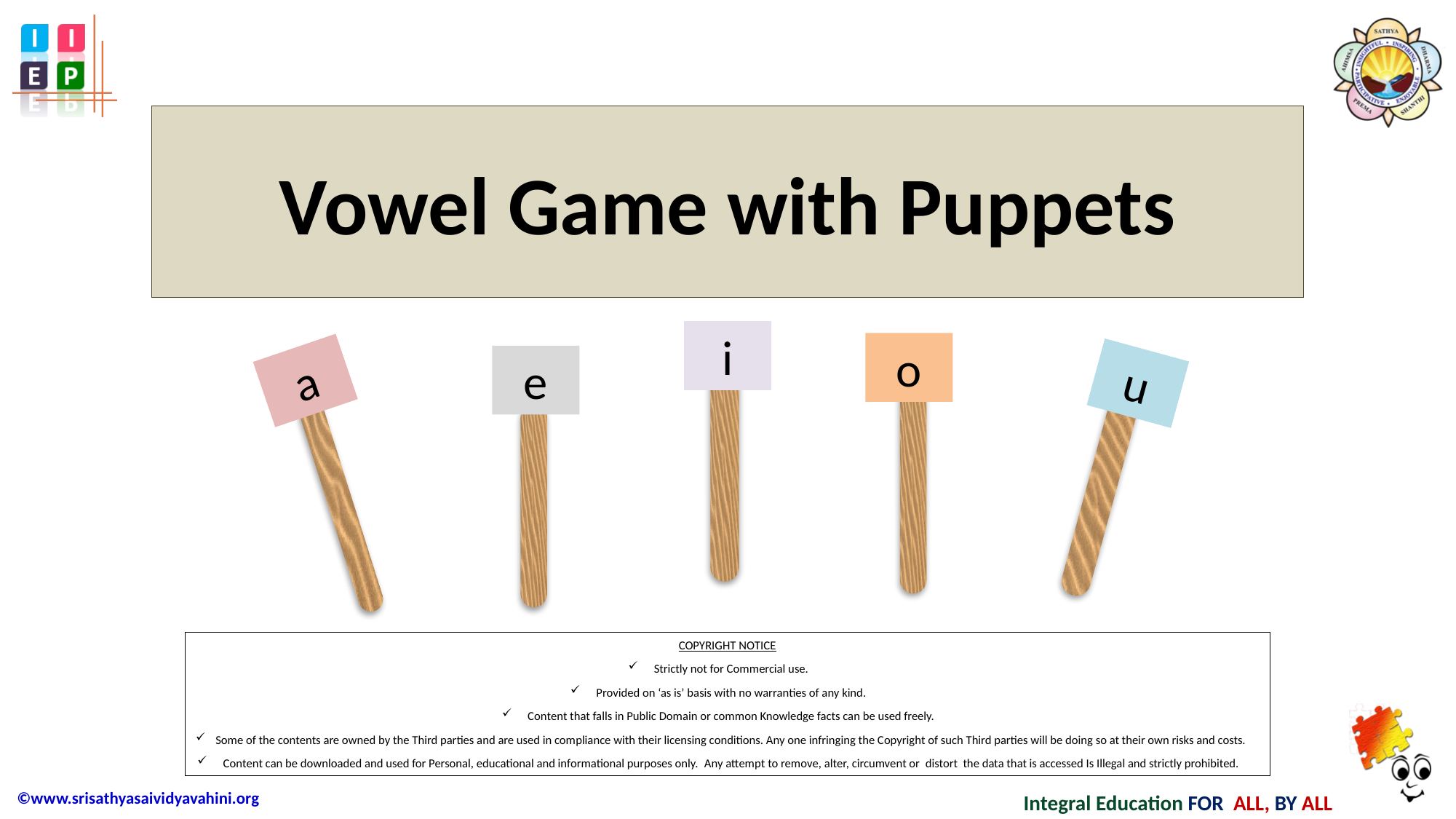

# Vowel Game with Puppets
i
o
e
a
u